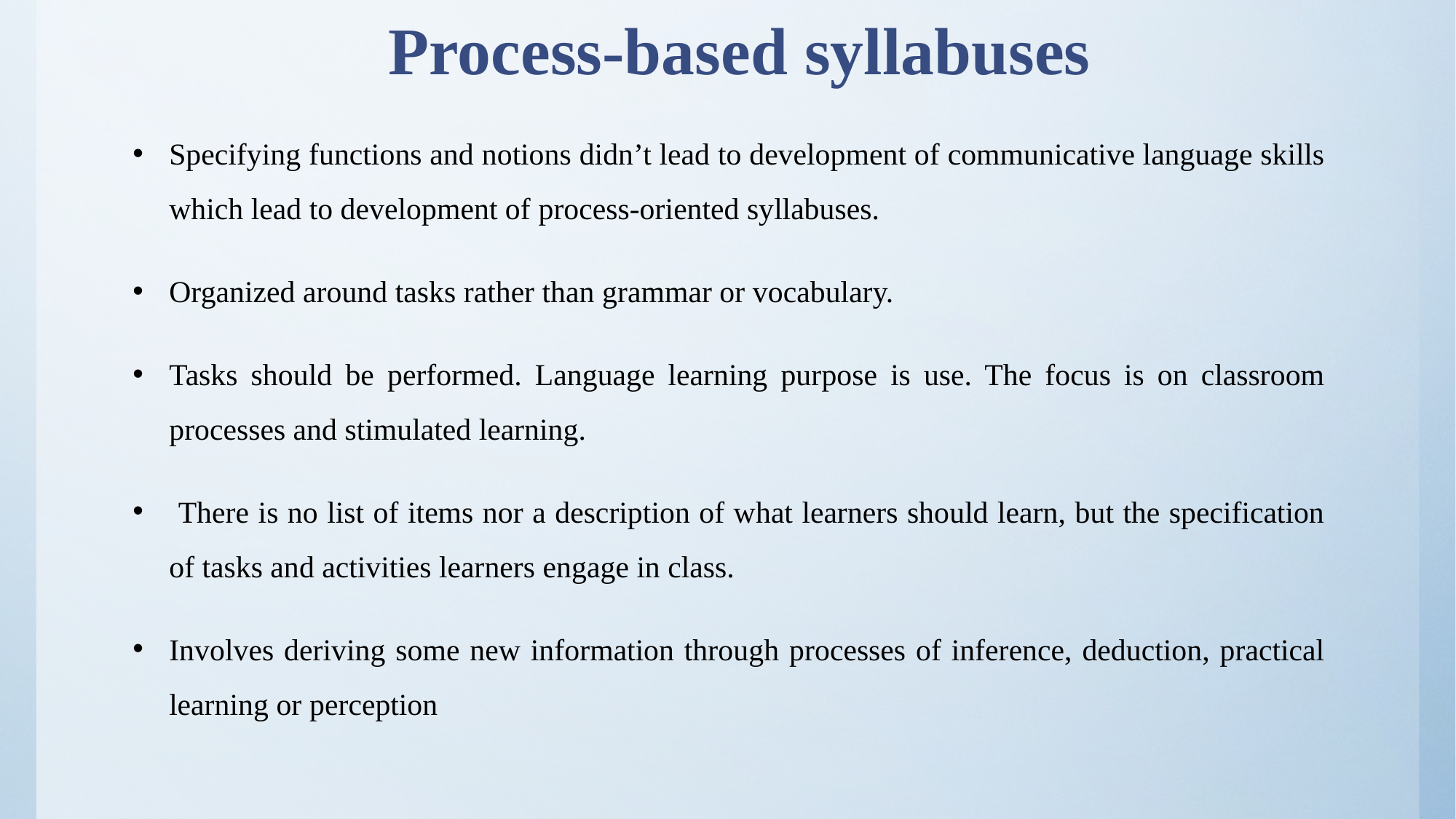

# Process-based syllabuses
Specifying functions and notions didn’t lead to development of communicative language skills which lead to development of process-oriented syllabuses.
Organized around tasks rather than grammar or vocabulary.
Tasks should be performed. Language learning purpose is use. The focus is on classroom processes and stimulated learning.
 There is no list of items nor a description of what learners should learn, but the specification of tasks and activities learners engage in class.
Involves deriving some new information through processes of inference, deduction, practical learning or perception